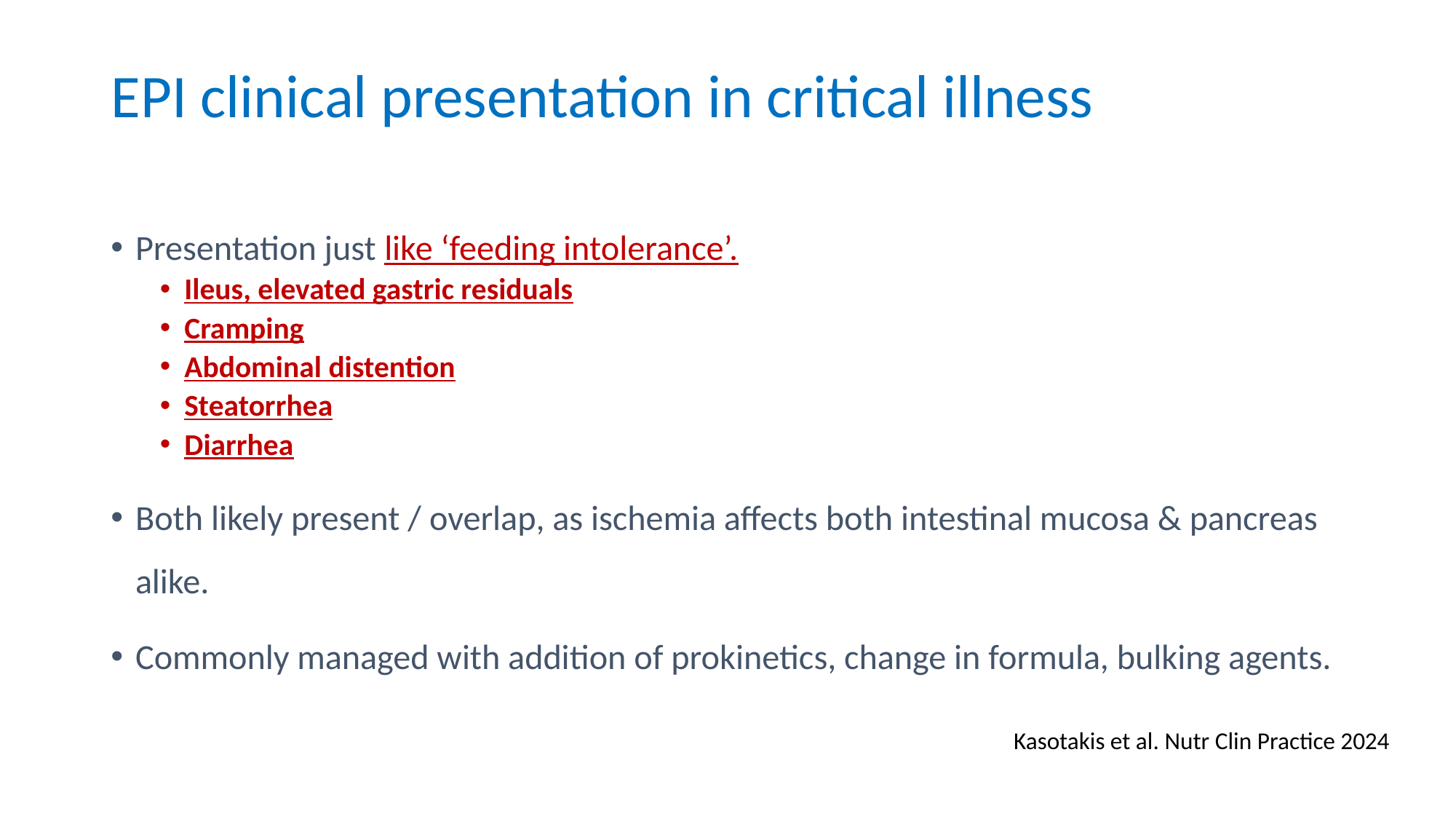

# EPI clinical presentation in critical illness
Presentation just like ‘feeding intolerance’.
Ileus, elevated gastric residuals
Cramping
Abdominal distention
Steatorrhea
Diarrhea
Both likely present / overlap, as ischemia affects both intestinal mucosa & pancreas alike.
Commonly managed with addition of prokinetics, change in formula, bulking agents.

Kasotakis et al. Nutr Clin Practice 2024